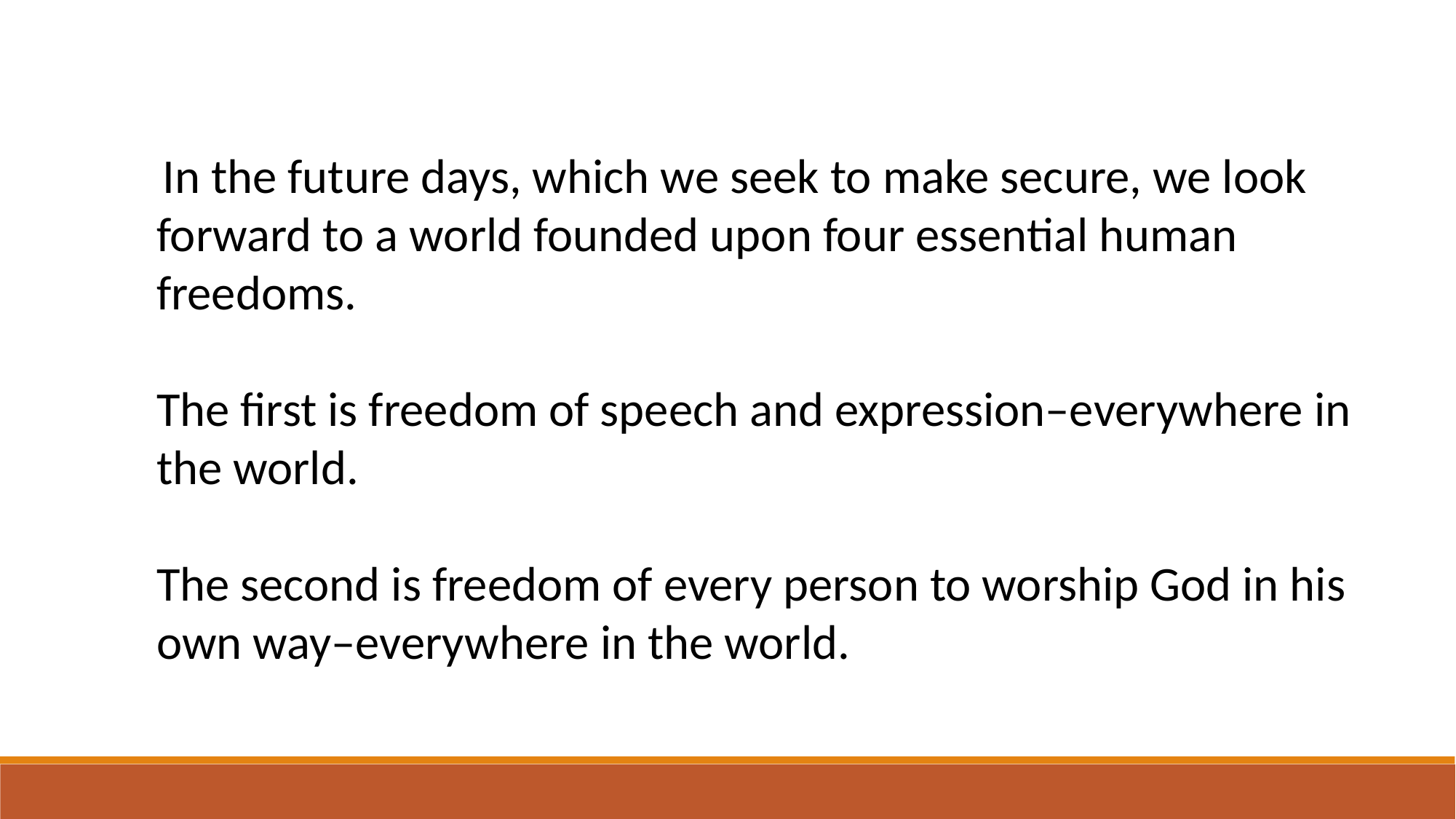

In the future days, which we seek to make secure, we look forward to a world founded upon four essential human freedoms.

The first is freedom of speech and expression–everywhere in the world.

The second is freedom of every person to worship God in his own way–everywhere in the world.